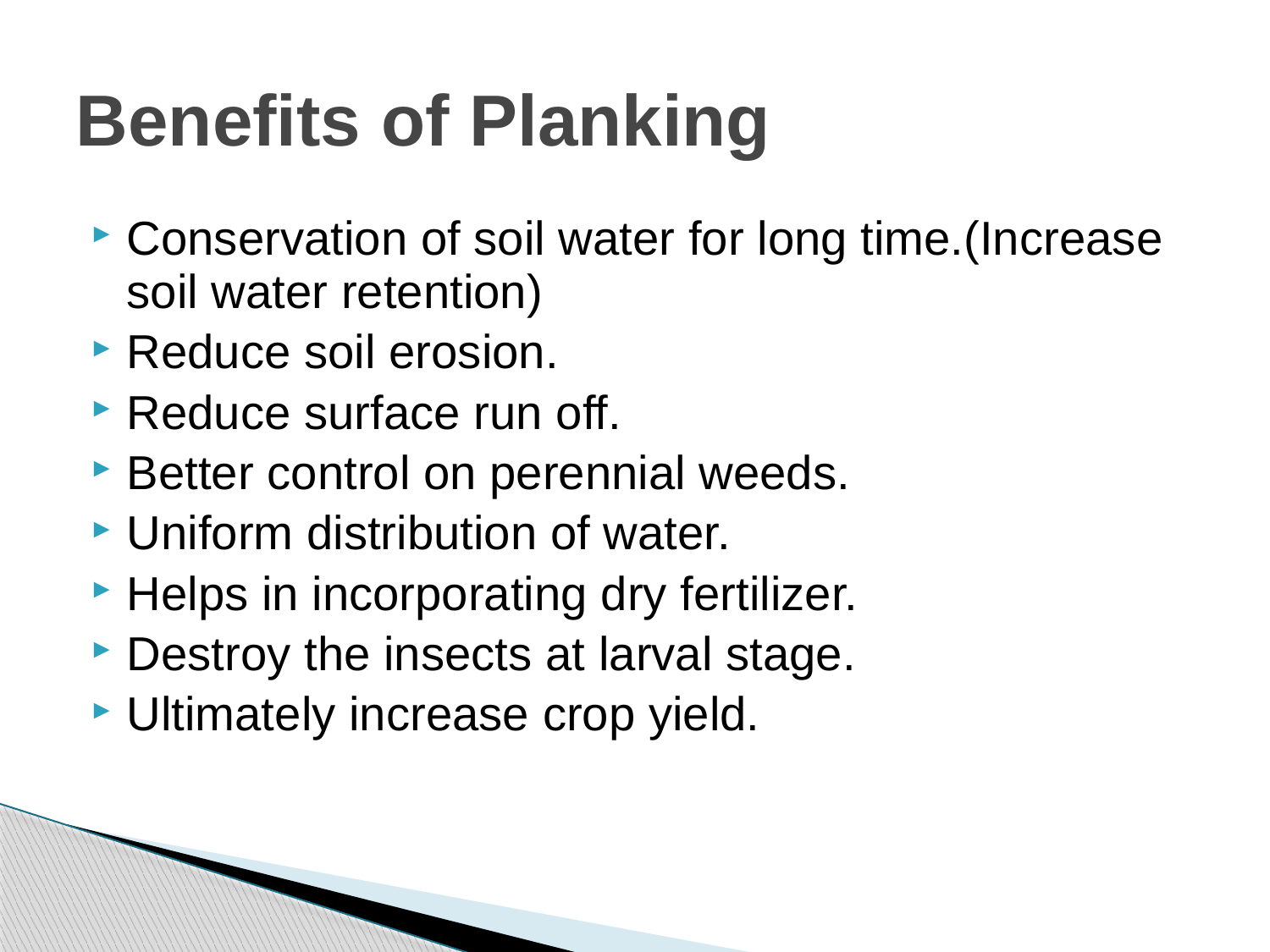

# Benefits of Planking
Conservation of soil water for long time.(Increase soil water retention)
Reduce soil erosion.
Reduce surface run off.
Better control on perennial weeds.
Uniform distribution of water.
Helps in incorporating dry fertilizer.
Destroy the insects at larval stage.
Ultimately increase crop yield.